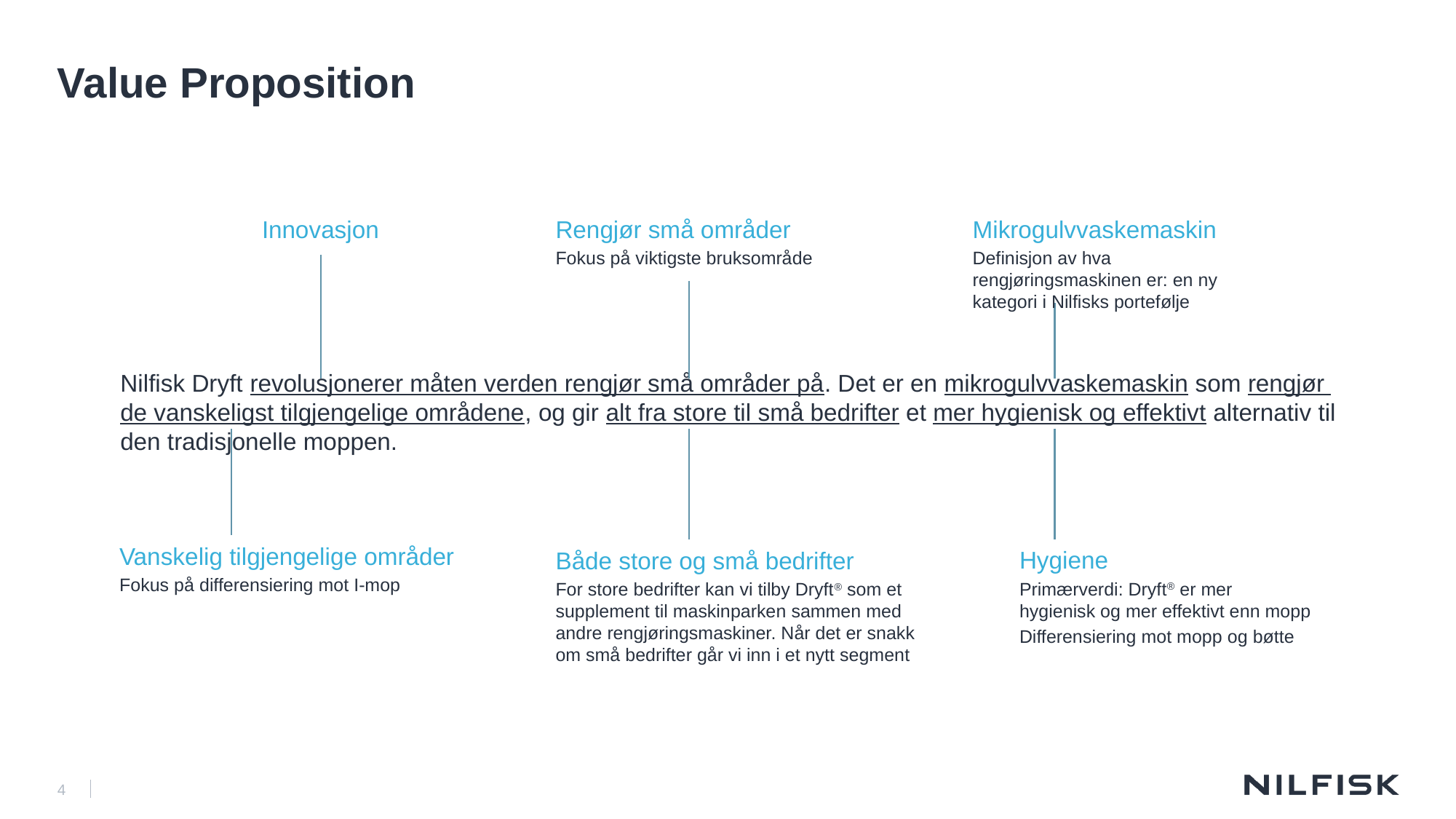

# Value Proposition

Nilfisk Dryft revolusjonerer måten verden rengjør små områder på. Det er en mikrogulvvaskemaskin som rengjør
de vanskeligst tilgjengelige områdene, og gir alt fra store til små bedrifter et mer hygienisk og effektivt alternativ til den tradisjonelle moppen.
Innovasjon
Rengjør små områder
Fokus på viktigste bruksområde
Mikrogulvvaskemaskin
Definisjon av hva rengjøringsmaskinen er: en ny kategori i Nilfisks portefølje
Vanskelig tilgjengelige områder
Fokus på differensiering mot I-mop
Hygiene
Primærverdi: Dryft® er mer
hygienisk og mer effektivt enn mopp
Differensiering mot mopp og bøtte
Både store og små bedrifter
For store bedrifter kan vi tilby Dryft® som et supplement til maskinparken sammen med andre rengjøringsmaskiner. Når det er snakk om små bedrifter går vi inn i et nytt segment
4